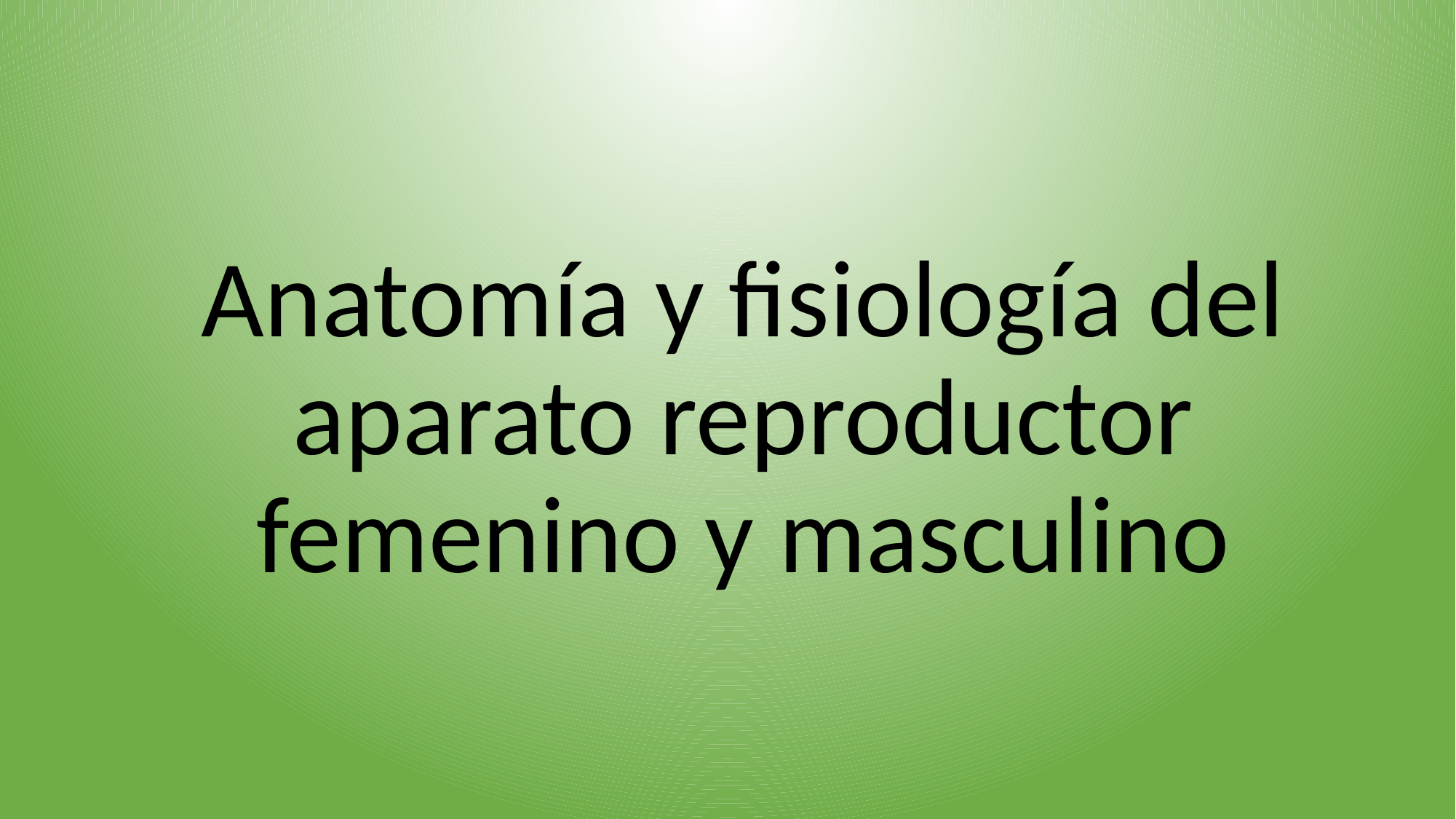

# Anatomía y fisiología del aparato reproductor femenino y masculino